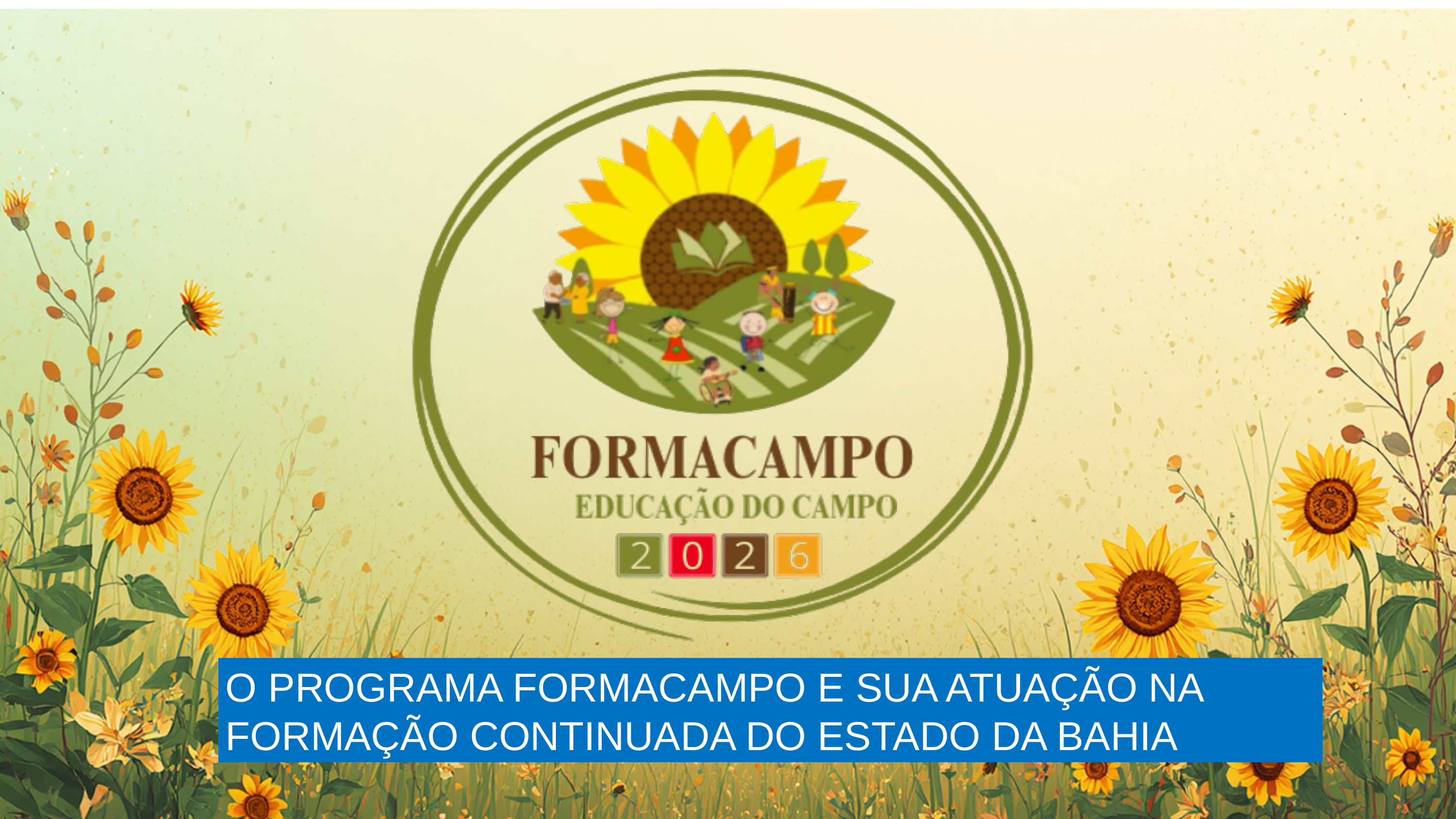

O PROGRAMA FORMACAMPO E SUA ATUAÇÃO NA FORMAÇÃO CONTINUADA DO ESTADO DA BAHIA